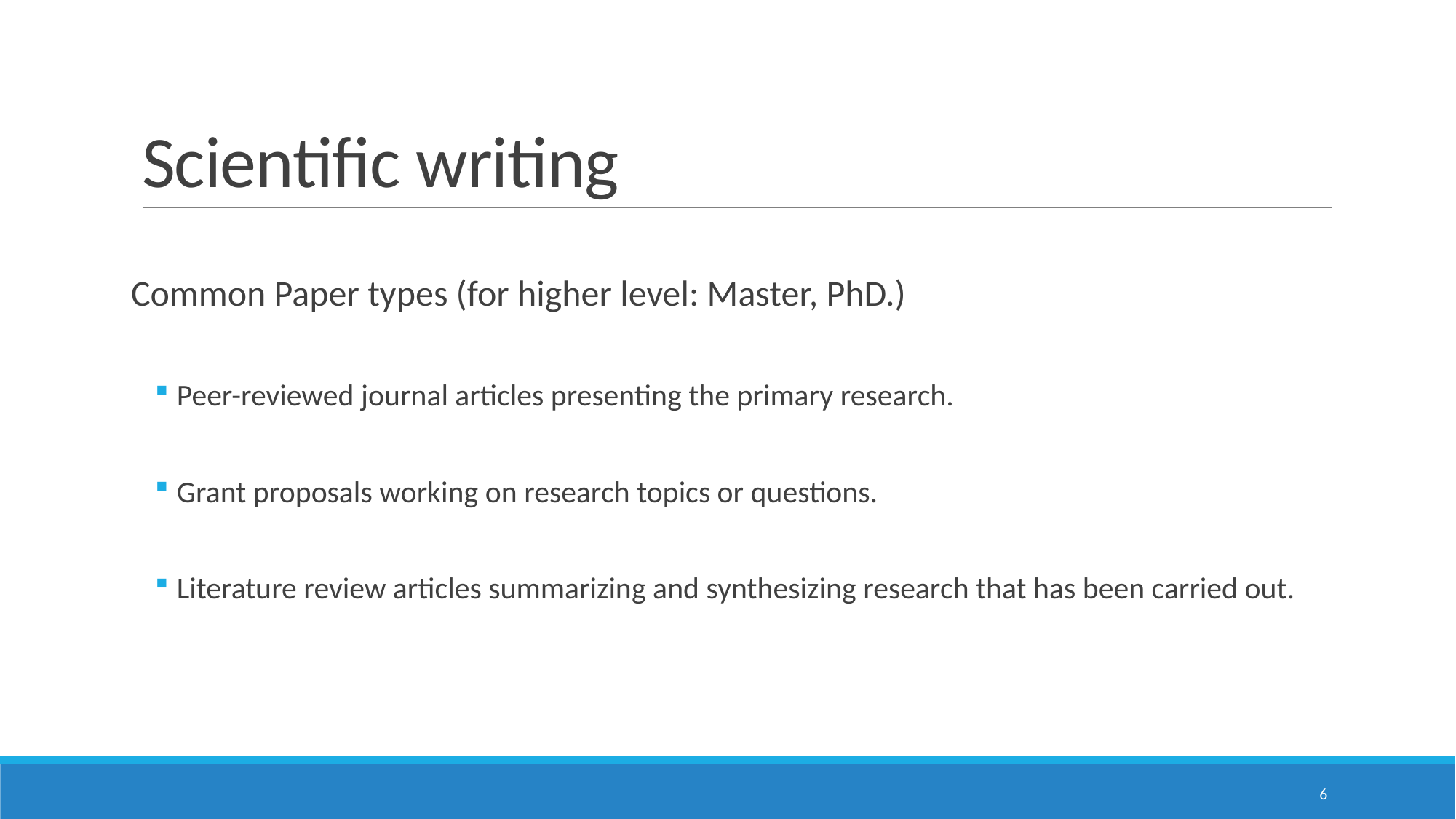

# Scientific writing
Common Paper types (for higher level: Master, PhD.)

Peer-reviewed journal articles presenting the primary research.

Grant proposals working on research topics or questions.

Literature review articles summarizing and synthesizing research that has been carried out.
6